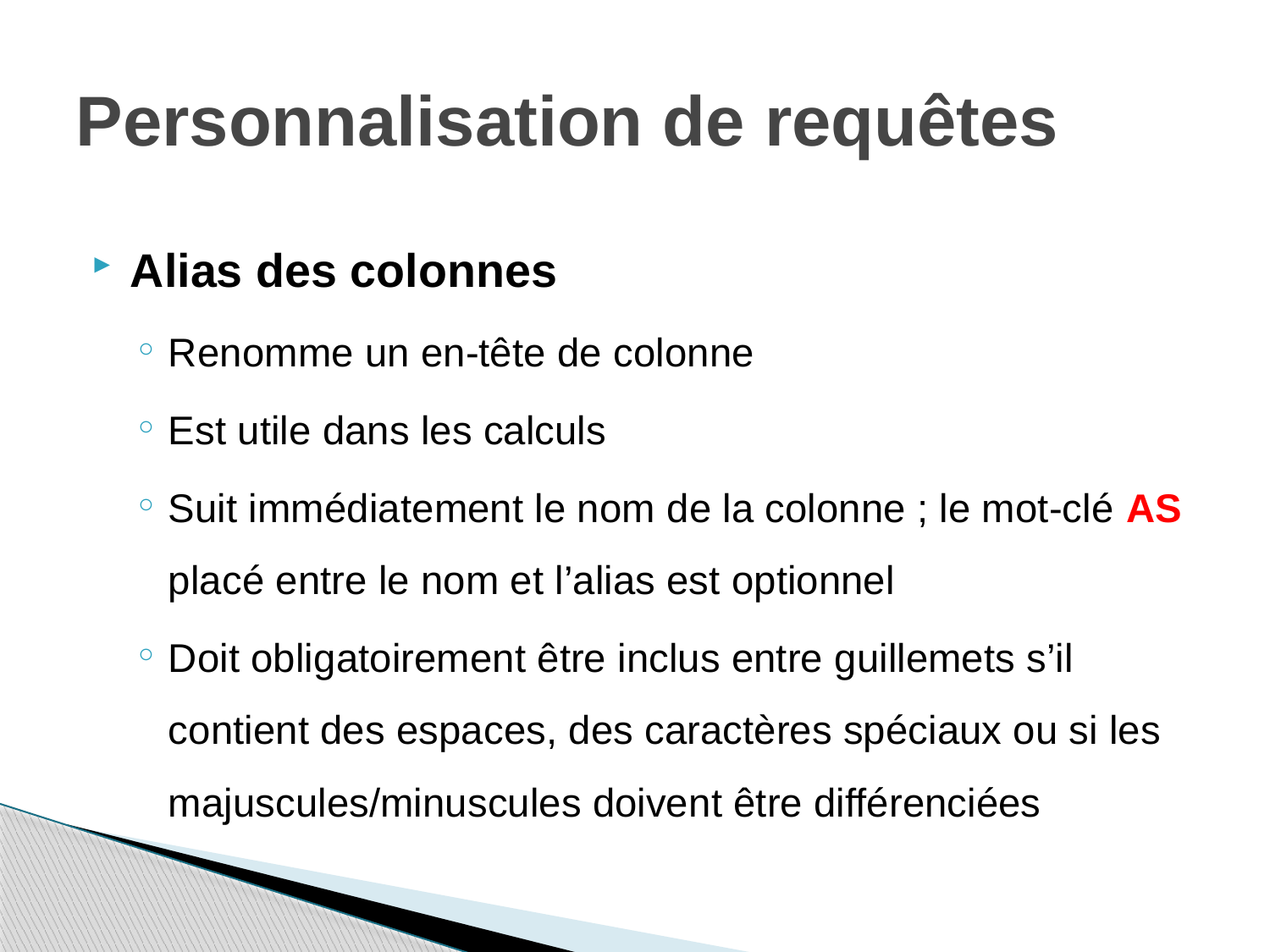

# Personnalisation de requêtes
Alias des colonnes
Renomme un en-tête de colonne
Est utile dans les calculs
Suit immédiatement le nom de la colonne ; le mot-clé AS placé entre le nom et l’alias est optionnel
Doit obligatoirement être inclus entre guillemets s’il contient des espaces, des caractères spéciaux ou si les majuscules/minuscules doivent être différenciées